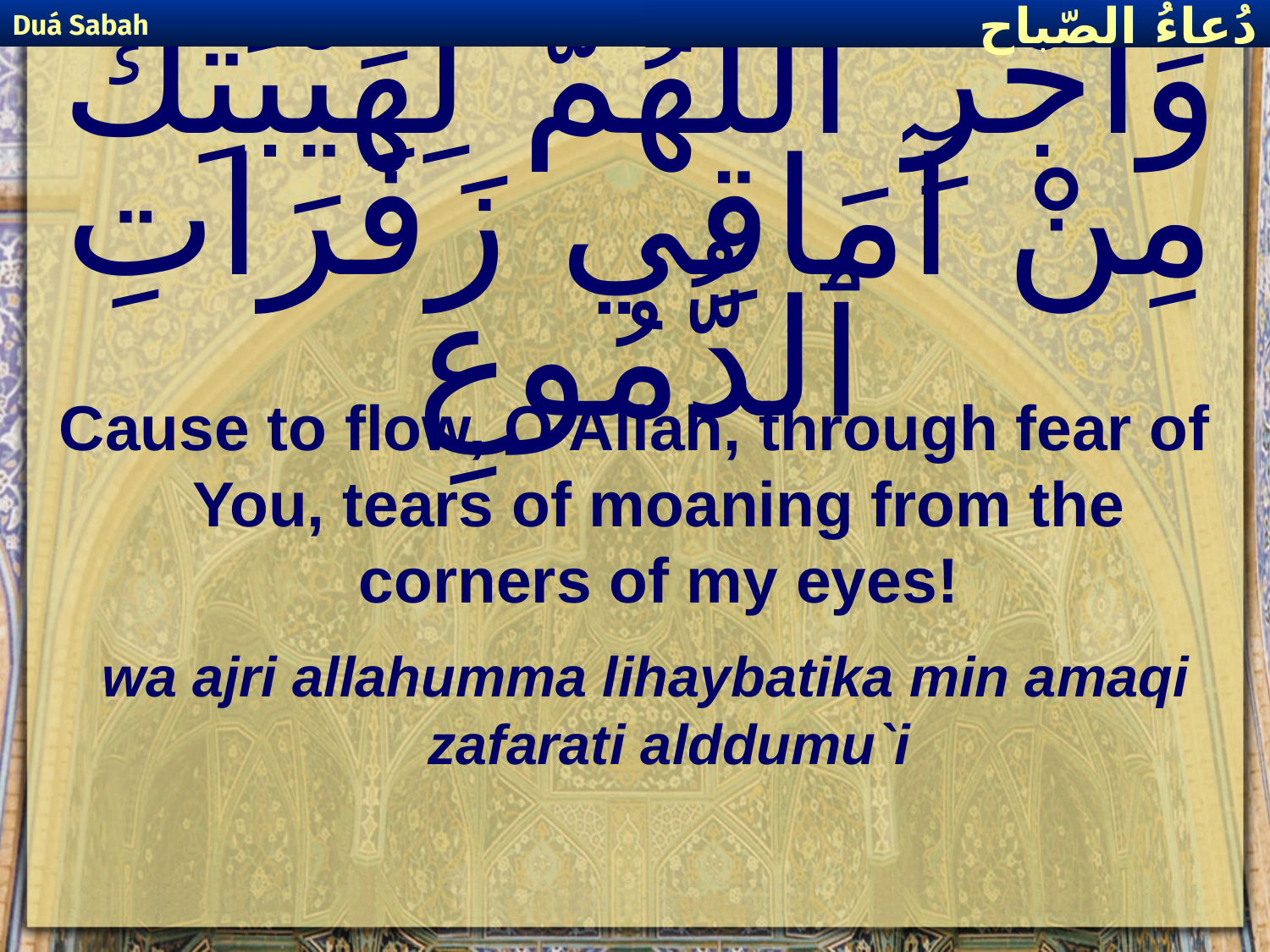

Duá Sabah
دُعاءُ الصّباح
# وَاجْرِ ٱللَّهُمَّ لِهَيْبَتِكَ مِنْ آمَاقِي زَفَرَاتِ ٱلدُّمُوعِ
Cause to flow, O Allah, through fear of You, tears of moaning from the corners of my eyes!
wa ajri allahumma lihaybatika min amaqi zafarati alddumu`i